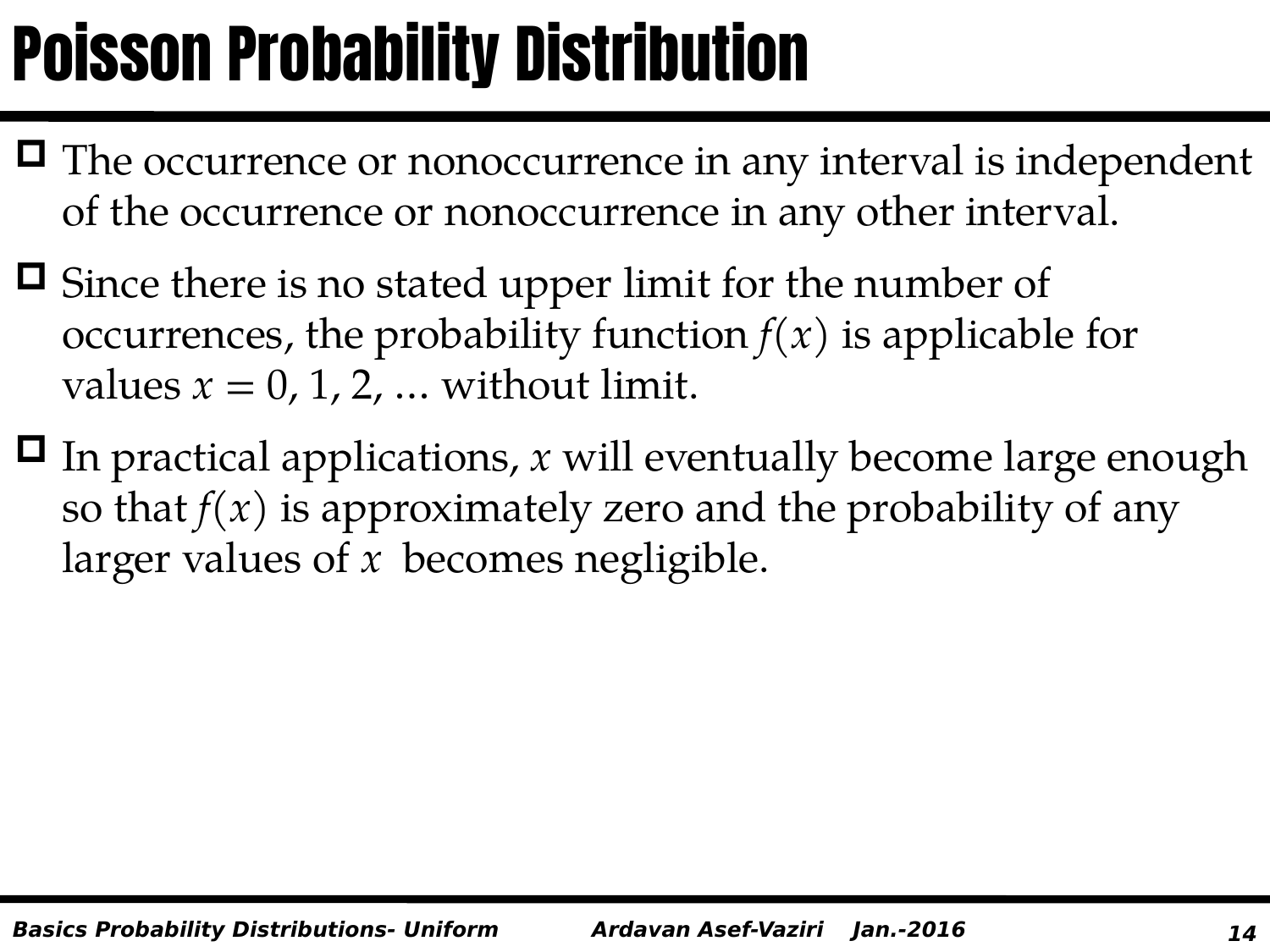

Poisson Probability Distribution
The occurrence or nonoccurrence in any interval is independent of the occurrence or nonoccurrence in any other interval.
Since there is no stated upper limit for the number of occurrences, the probability function f(x) is applicable for values x = 0, 1, 2, … without limit.
In practical applications, x will eventually become large enough so that f(x) is approximately zero and the probability of any larger values of x  becomes negligible.